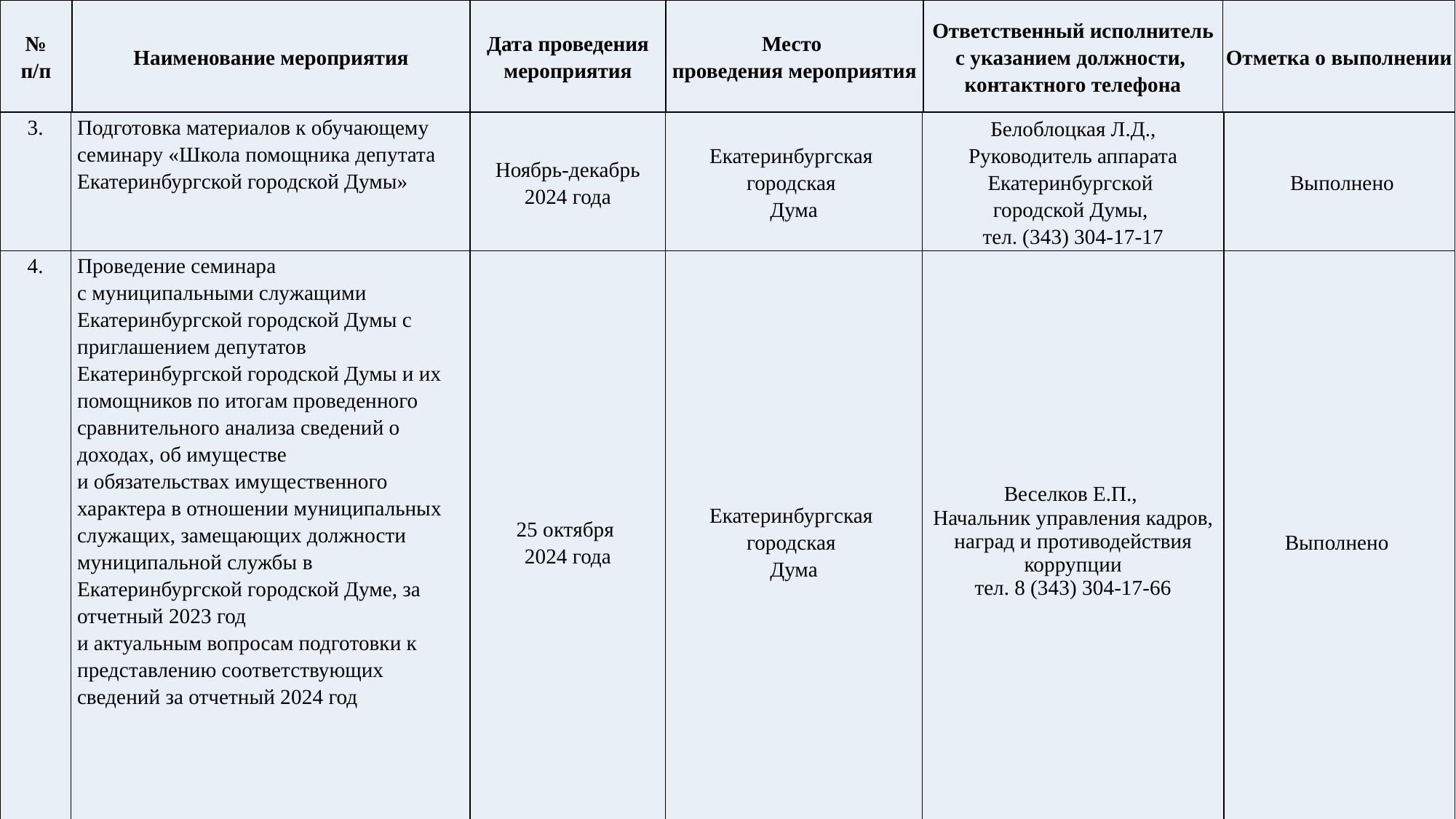

#
| № п/п | Наименование мероприятия | Дата проведения мероприятия | Место проведения мероприятия | Ответственный исполнитель с указанием должности, контактного телефона | Отметка о выполнении |
| --- | --- | --- | --- | --- | --- |
| 3. | Подготовка материалов к обучающему семинару «Школа помощника депутата Екатеринбургской городской Думы» | Ноябрь-декабрь 2024 года | Екатеринбургская городская Дума | Белоблоцкая Л.Д., Руководитель аппарата Екатеринбургской городской Думы, тел. (343) 304-17-17 | Выполнено |
| --- | --- | --- | --- | --- | --- |
| 4. | Проведение семинара с муниципальными служащими Екатеринбургской городской Думы с приглашением депутатов Екатеринбургской городской Думы и их помощников по итогам проведенного сравнительного анализа сведений о доходах, об имуществе и обязательствах имущественного характера в отношении муниципальных служащих, замещающих должности муниципальной службы в Екатеринбургской городской Думе, за отчетный 2023 год и актуальным вопросам подготовки к представлению соответствующих сведений за отчетный 2024 год | 25 октября 2024 года | Екатеринбургская городская Дума | Веселков Е.П., Начальник управления кадров, наград и противодействия коррупции тел. 8 (343) 304-17-66 | Выполнено |